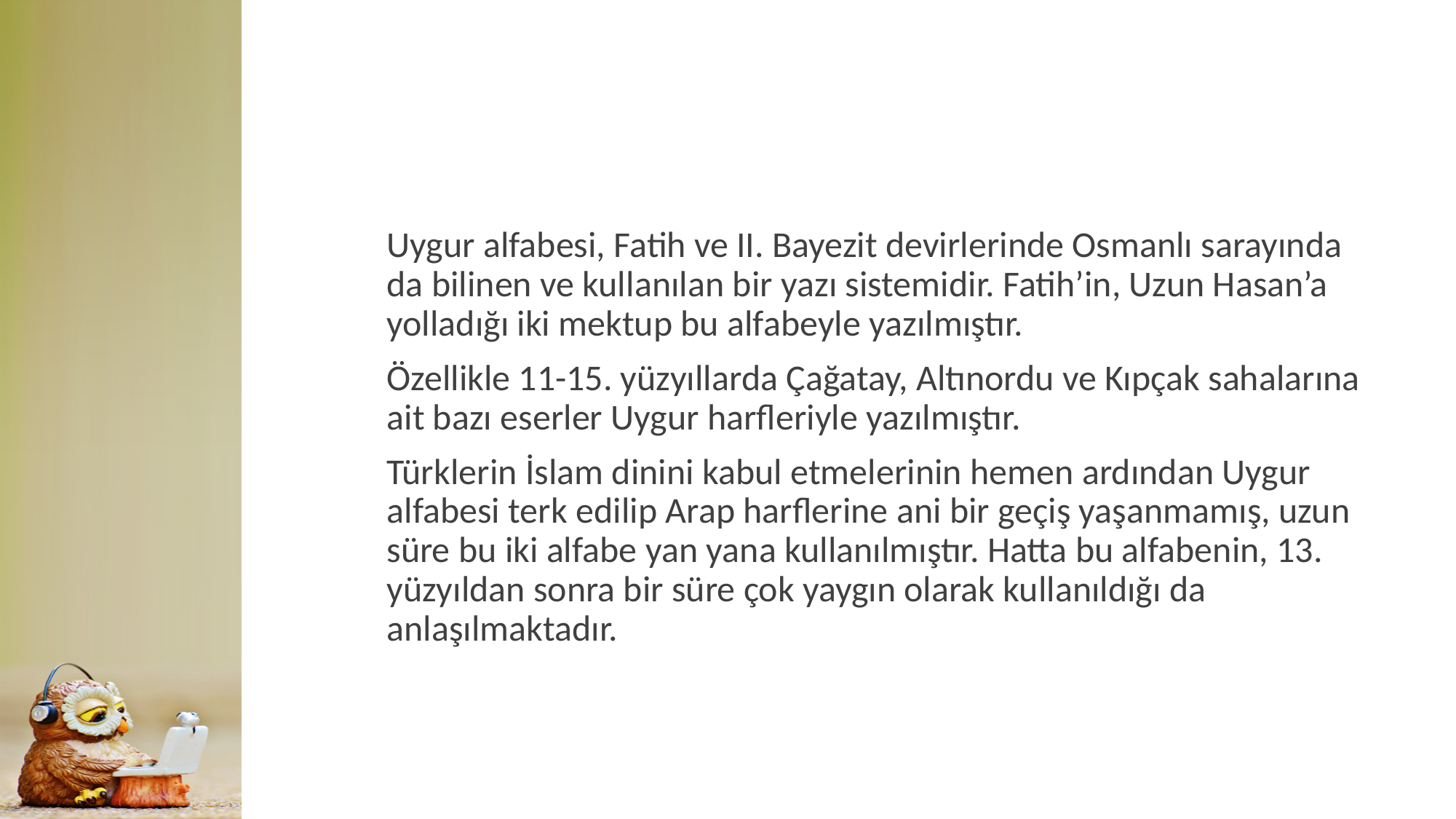

Uygur alfabesi, Fatih ve II. Bayezit devirlerinde Osmanlı sarayında da bilinen ve kullanılan bir yazı sistemidir. Fatih’in, Uzun Hasan’a yolladığı iki mektup bu alfabeyle yazılmıştır.
Özellikle 11-15. yüzyıllarda Çağatay, Altınordu ve Kıpçak sahalarına ait bazı eserler Uygur harfleriyle yazılmıştır.
Türklerin İslam dinini kabul etmelerinin hemen ardından Uygur alfabesi terk edilip Arap harflerine ani bir geçiş yaşanmamış, uzun süre bu iki alfabe yan yana kullanılmıştır. Hatta bu alfabenin, 13. yüzyıldan sonra bir süre çok yaygın olarak kullanıldığı da anlaşılmaktadır.